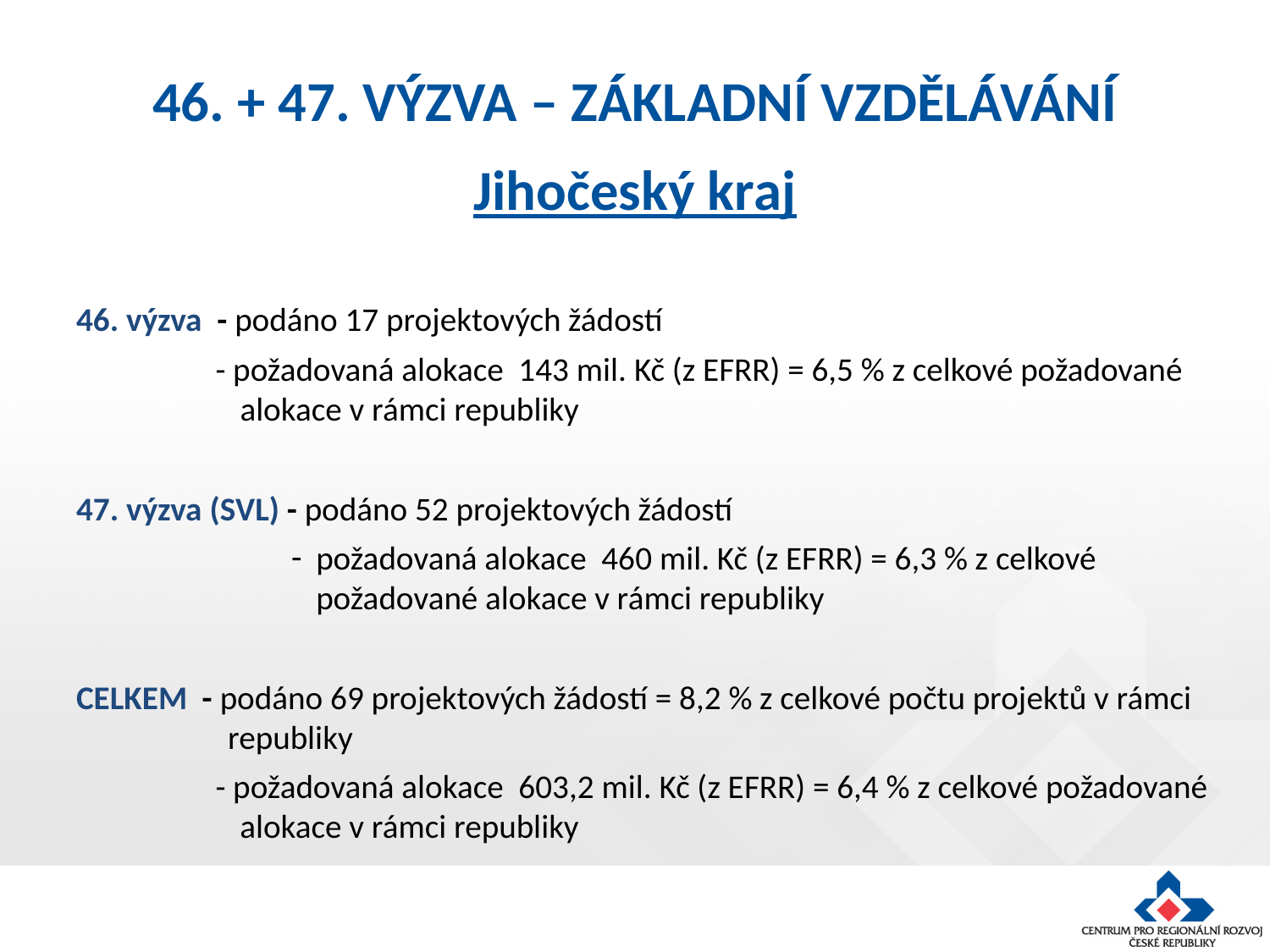

# 46. + 47. VÝZVA – ZÁKLADNÍ VZDĚLÁVÁNÍ Jihočeský kraj
46. výzva  - podáno 17 projektových žádostí
- požadovaná alokace  143 mil. Kč (z EFRR) = 6,5 % z celkové požadované alokace v rámci republiky

47. výzva (SVL) - podáno 52 projektových žádostí
požadovaná alokace  460 mil. Kč (z EFRR) = 6,3 % z celkové požadované alokace v rámci republiky

CELKEM  - podáno 69 projektových žádostí = 8,2 % z celkové počtu projektů v rámci republiky
- požadovaná alokace  603,2 mil. Kč (z EFRR) = 6,4 % z celkové požadované alokace v rámci republiky